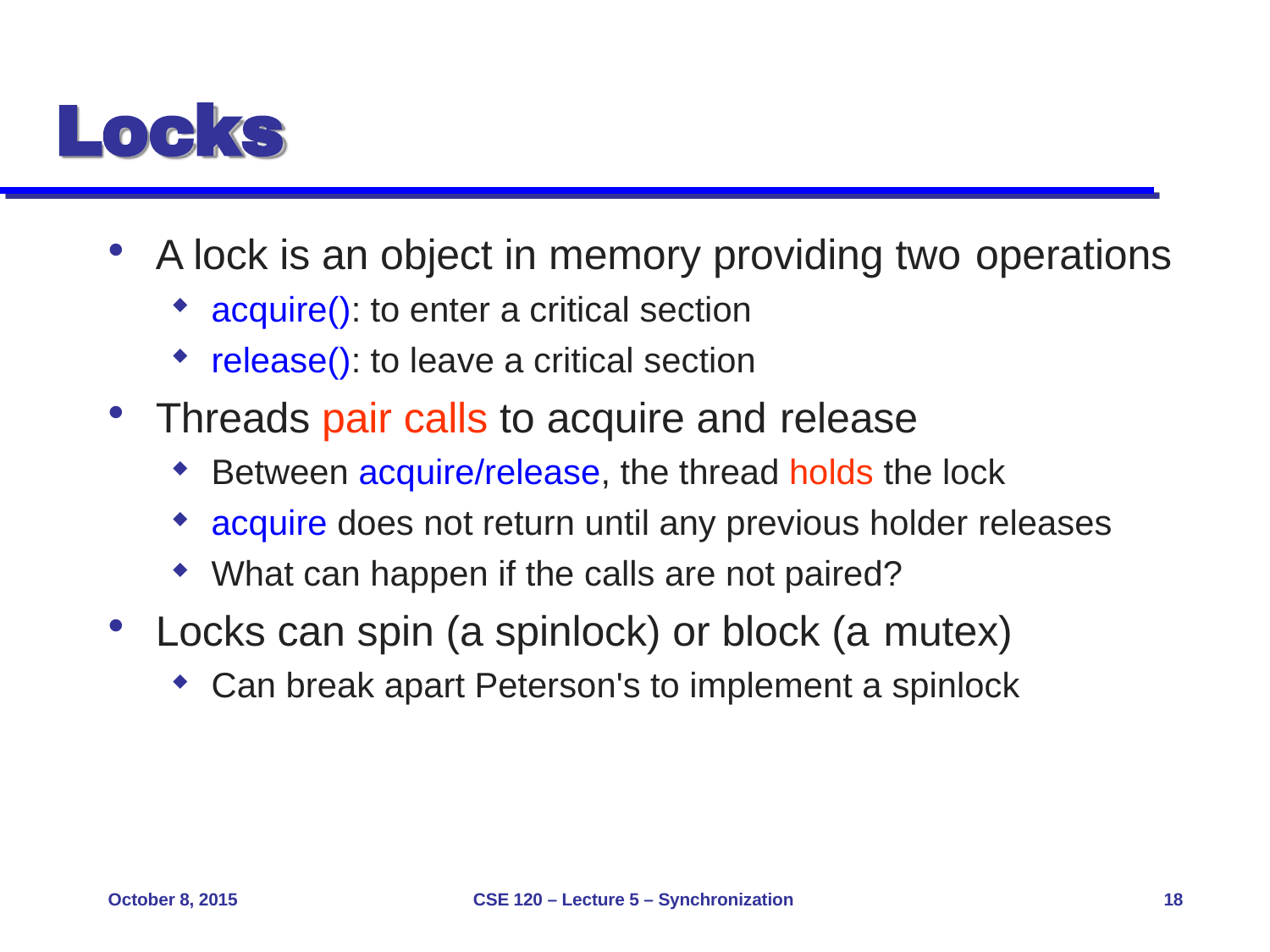

# Locks
A lock is an object in memory providing two operations
acquire(): to enter a critical section
release(): to leave a critical section
Threads pair calls to acquire and release
Between acquire/release, the thread holds the lock
acquire does not return until any previous holder releases
What can happen if the calls are not paired?
Locks can spin (a spinlock) or block (a mutex)
Can break apart Peterson's to implement a spinlock
October 8, 2015
CSE 120 – Lecture 5 – Synchronization
18